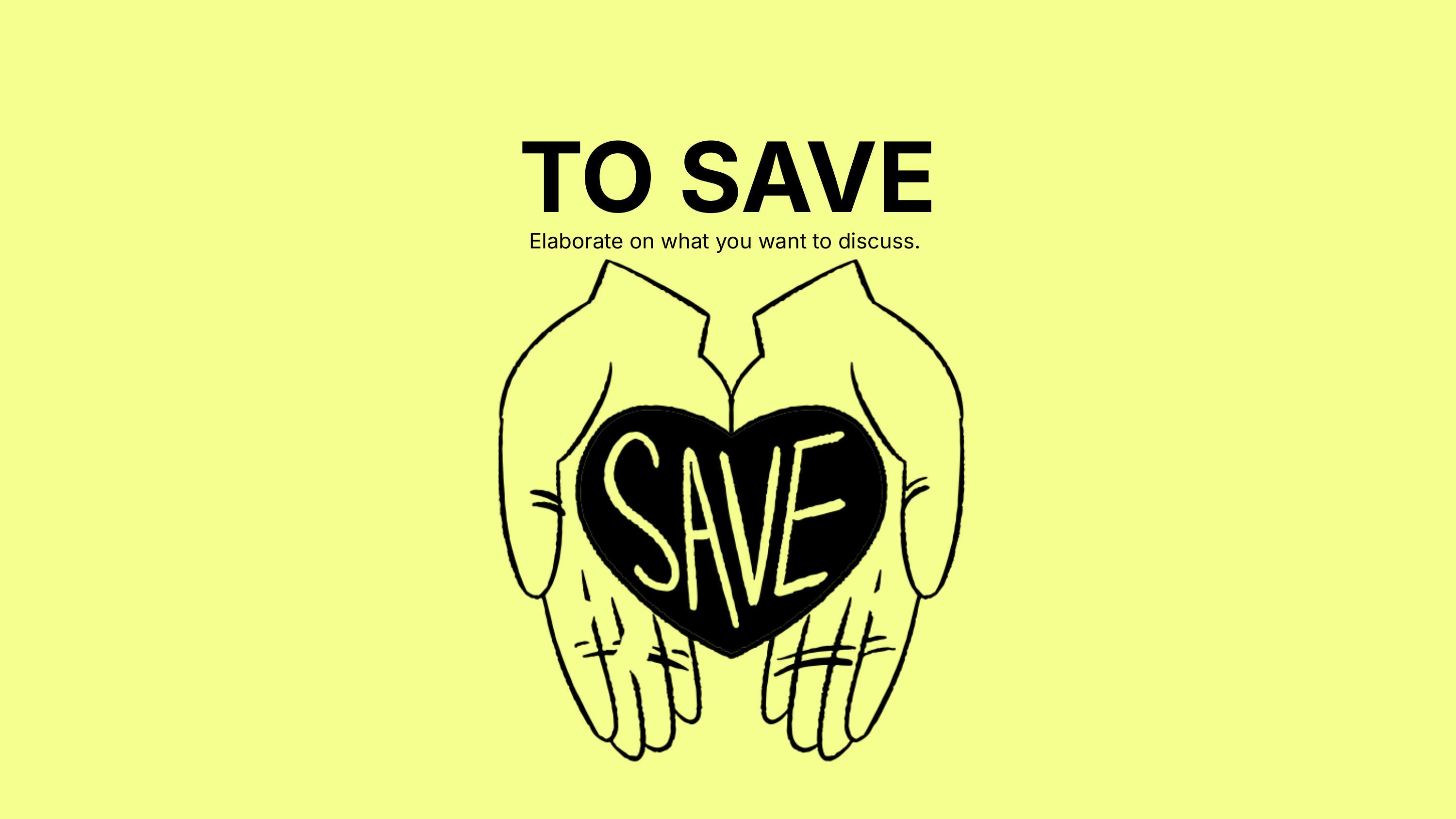

TO SAVE
Elaborate on what you want to discuss.